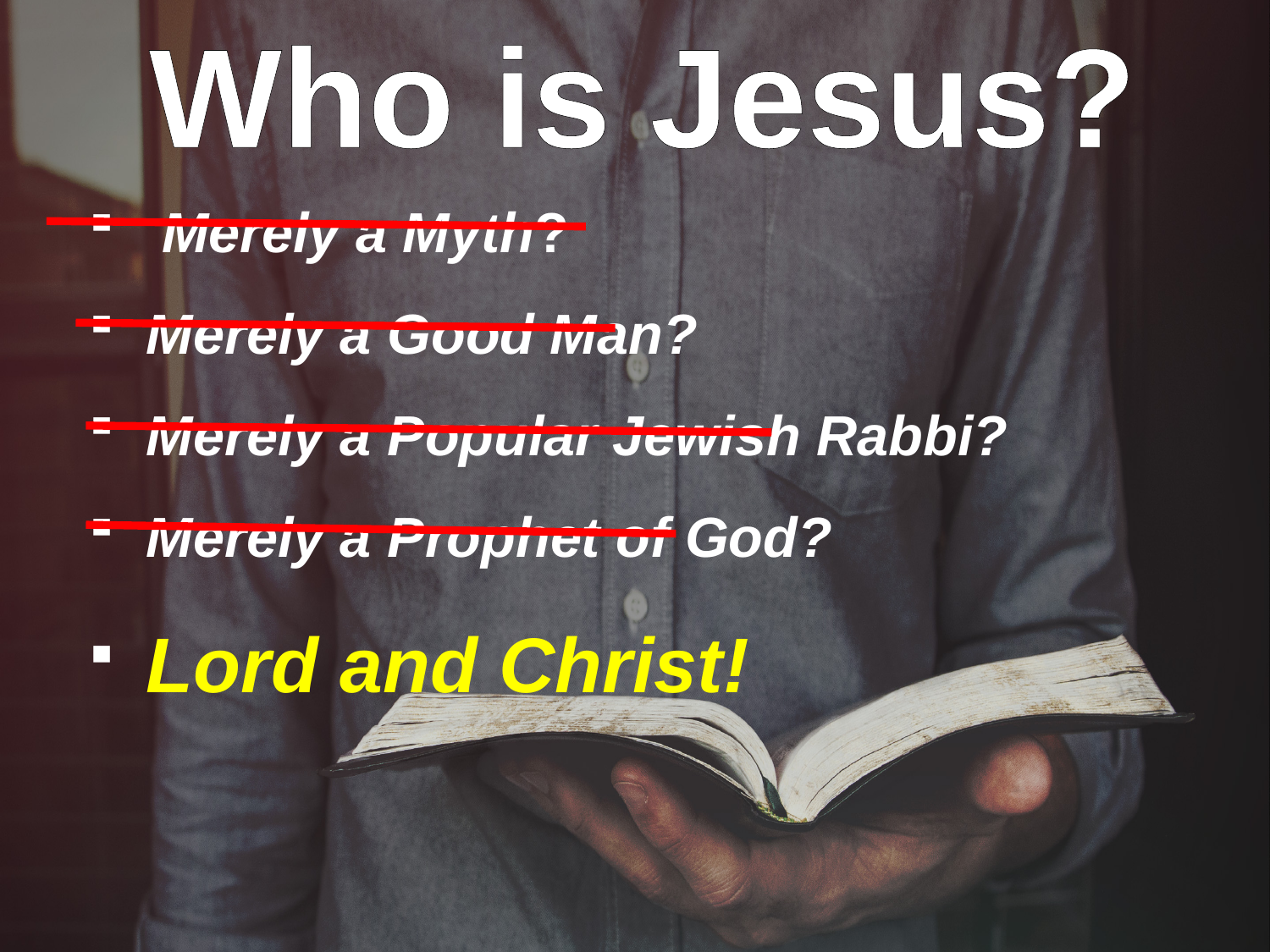

Who is Jesus?
   Merely a Myth?
  Merely a Good Man?
  Merely a Popular Jewish Rabbi?
  Merely a Prophet of God?
  Lord and Christ!